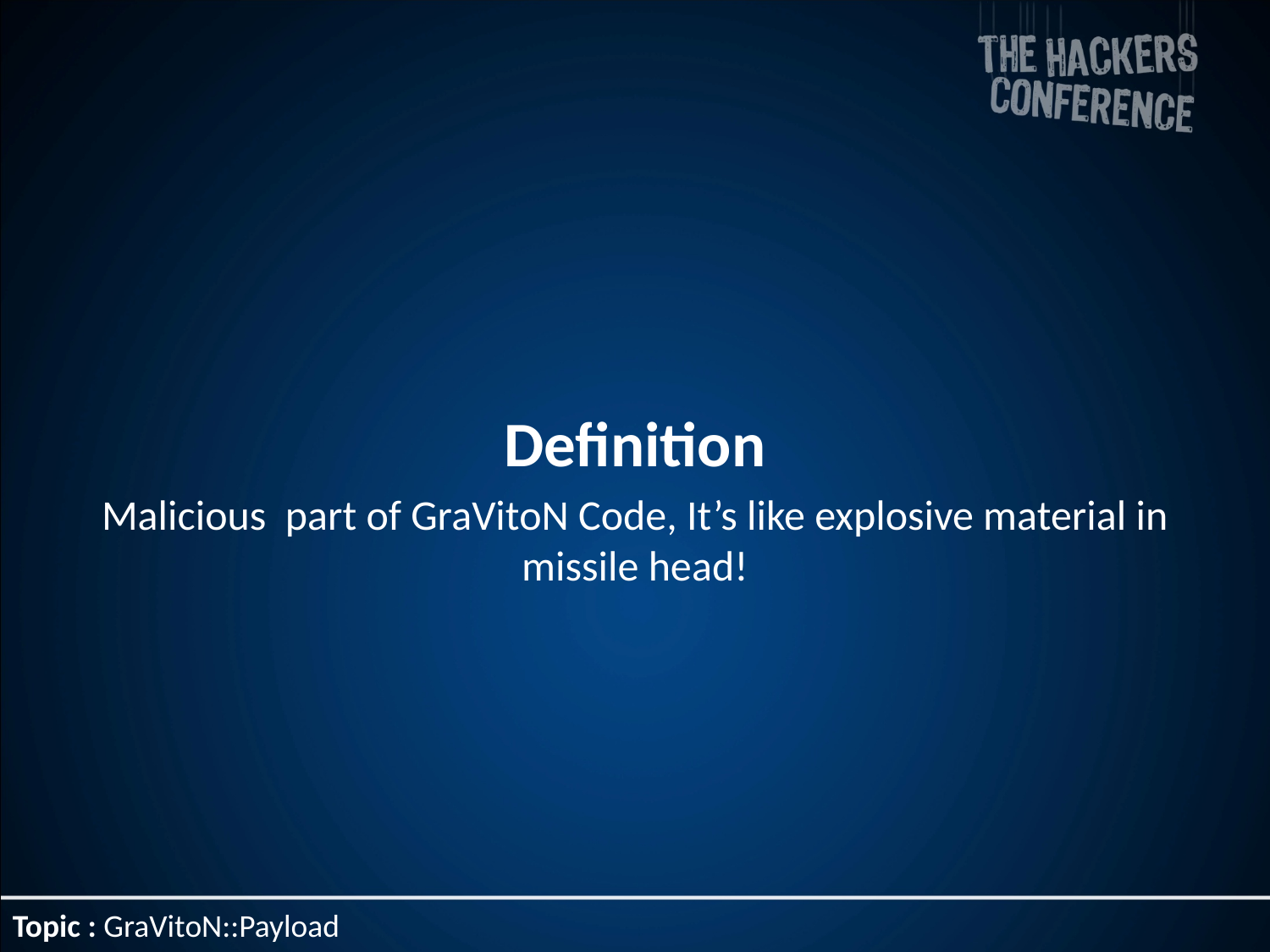

#

Definition
Malicious  part of GraVitoN Code, It’s like explosive material in missile head!

Topic : GraVitoN::Payload